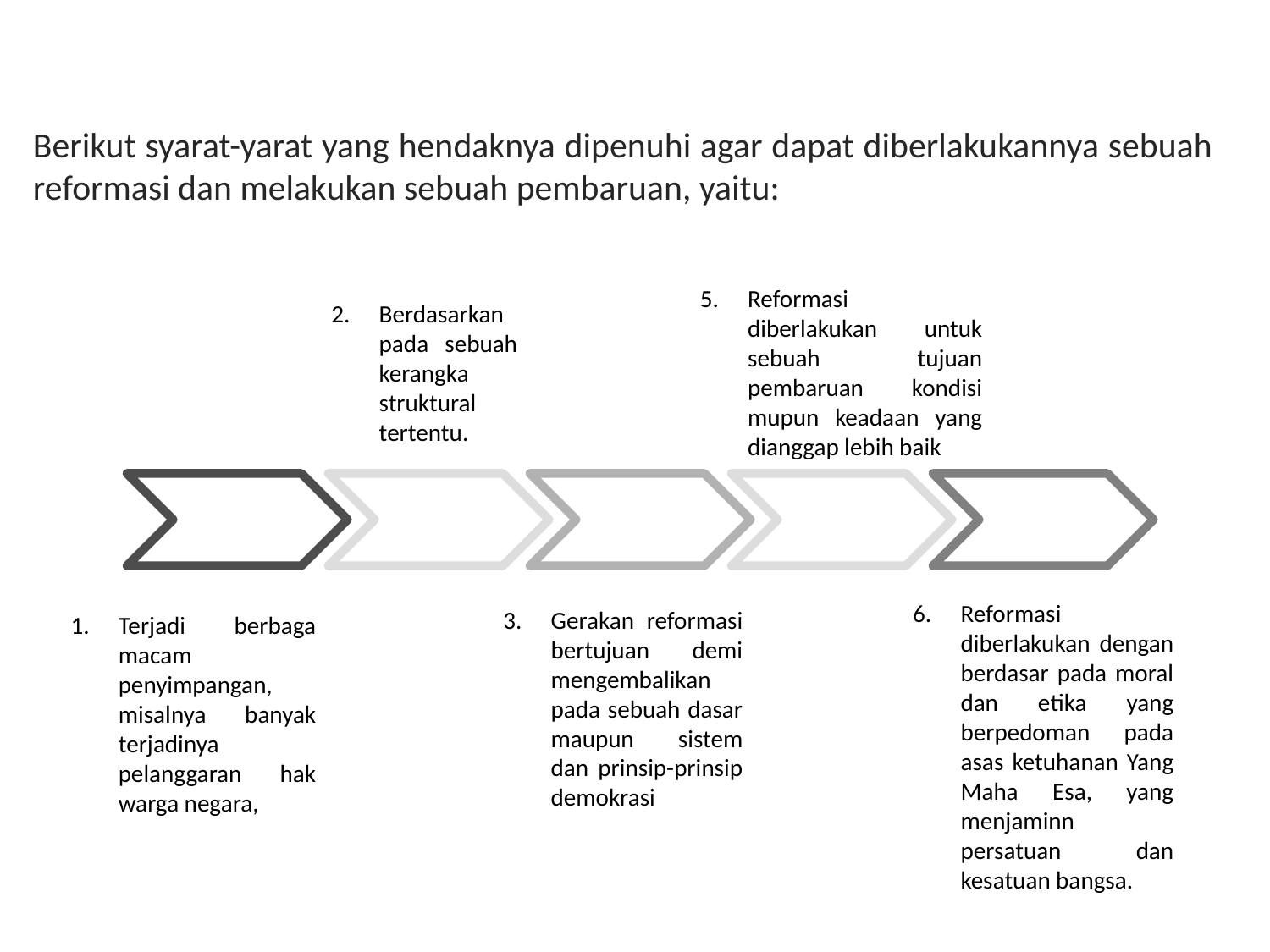

Berikut syarat-yarat yang hendaknya dipenuhi agar dapat diberlakukannya sebuah reformasi dan melakukan sebuah pembaruan, yaitu:

Reformasi diberlakukan untuk sebuah tujuan pembaruan kondisi mupun keadaan yang dianggap lebih baik
Berdasarkan pada sebuah kerangka struktural tertentu.

Reformasi diberlakukan dengan berdasar pada moral dan etika yang berpedoman pada asas ketuhanan Yang Maha Esa, yang menjaminn persatuan dan kesatuan bangsa.
Gerakan reformasi bertujuan demi mengembalikan pada sebuah dasar maupun sistem dan prinsip-prinsip demokrasi
Terjadi berbaga macam penyimpangan, misalnya banyak terjadinya pelanggaran hak warga negara,